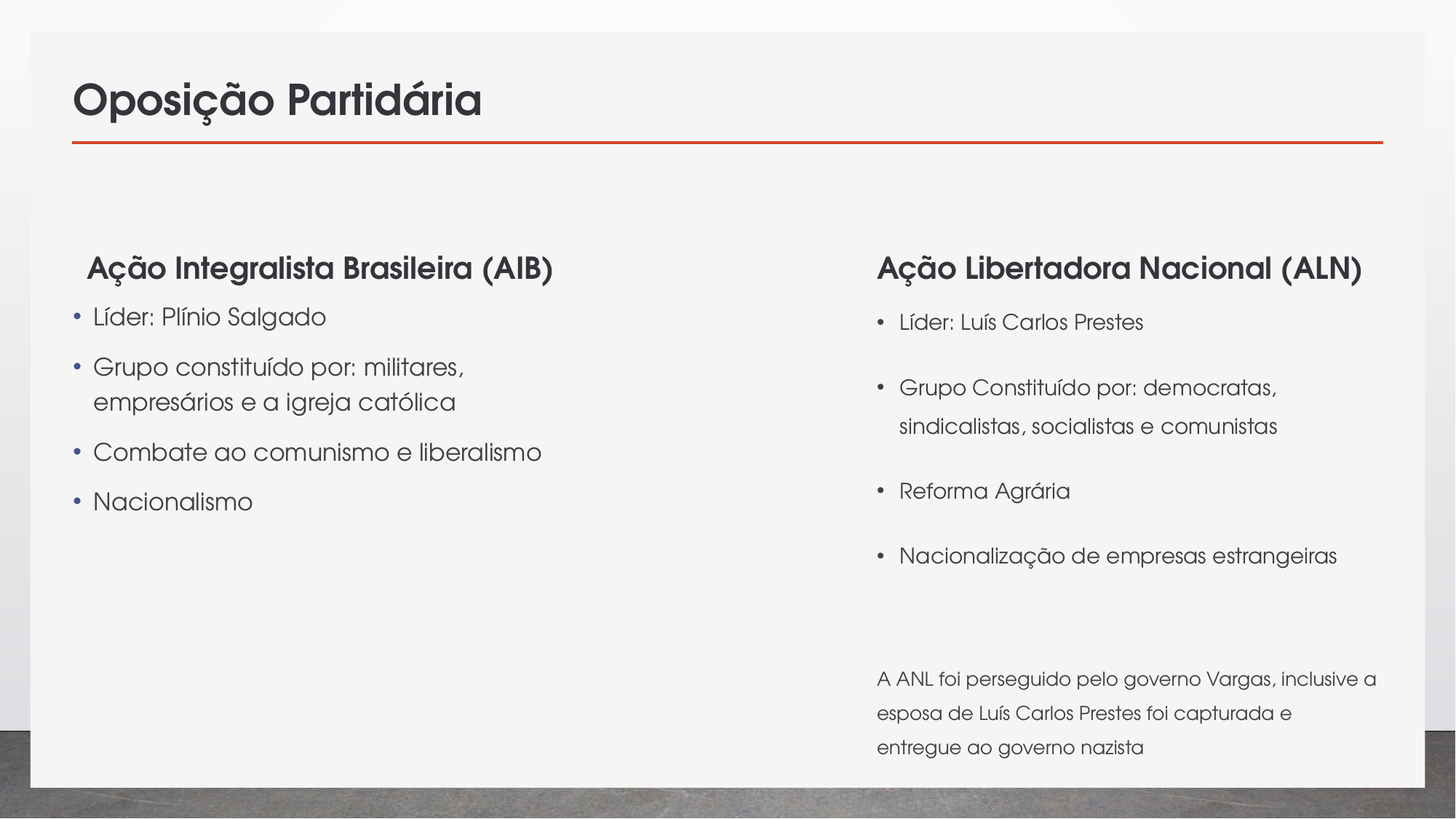

# Oposição Partidária
Ação Integralista Brasileira (AIB)
Ação Libertadora Nacional (ALN)
Líder: Plínio Salgado
Grupo constituído por: militares, empresários e a igreja católica
Combate ao comunismo e liberalismo
Nacionalismo

Líder: Luís Carlos Prestes
Grupo Constituído por: democratas, sindicalistas, socialistas e comunistas
Reforma Agrária
Nacionalização de empresas estrangeiras

A ANL foi perseguido pelo governo Vargas, inclusive a esposa de Luís Carlos Prestes foi capturada e entregue ao governo nazista